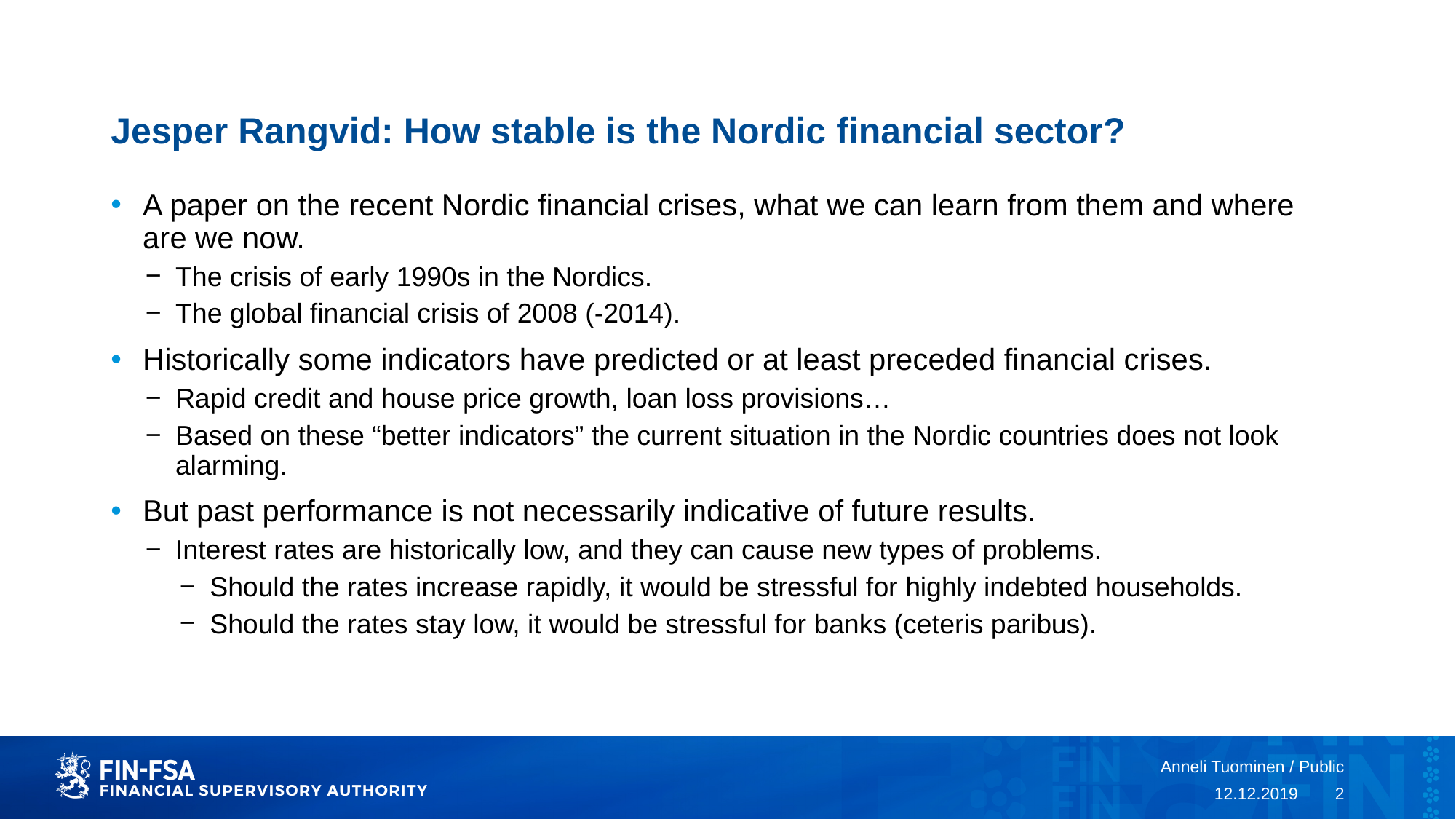

# Jesper Rangvid: How stable is the Nordic financial sector?
A paper on the recent Nordic financial crises, what we can learn from them and where are we now.
The crisis of early 1990s in the Nordics.
The global financial crisis of 2008 (-2014).
Historically some indicators have predicted or at least preceded financial crises.
Rapid credit and house price growth, loan loss provisions…
Based on these “better indicators” the current situation in the Nordic countries does not look alarming.
But past performance is not necessarily indicative of future results.
Interest rates are historically low, and they can cause new types of problems.
Should the rates increase rapidly, it would be stressful for highly indebted households.
Should the rates stay low, it would be stressful for banks (ceteris paribus).

Anneli Tuominen / Public
12.12.2019
2